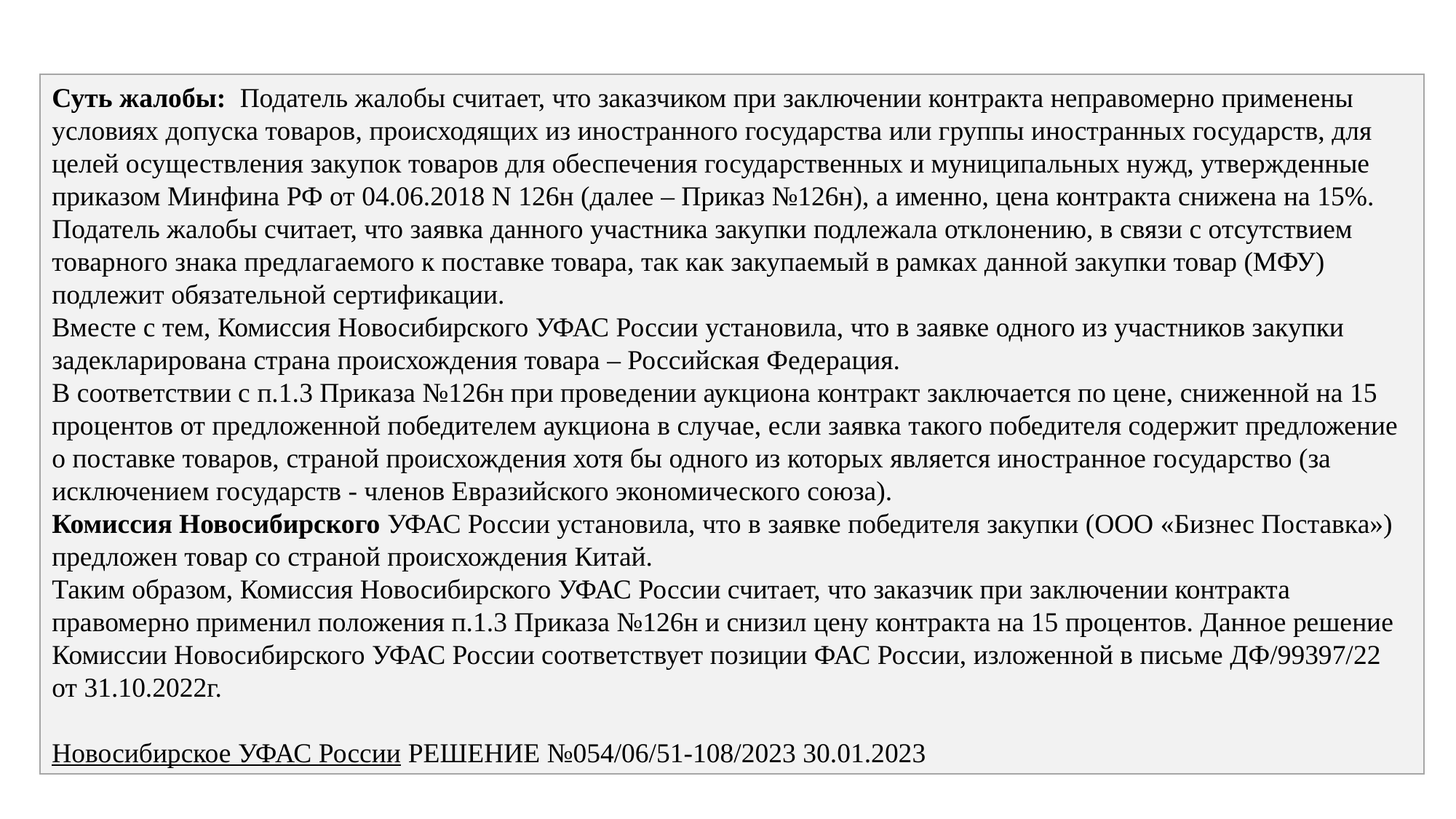

Суть жалобы:  Податель жалобы считает, что заказчиком при заключении контракта неправомерно применены условиях допуска товаров, происходящих из иностранного государства или группы иностранных государств, для целей осуществления закупок товаров для обеспечения государственных и муниципальных нужд, утвержденные приказом Минфина РФ от 04.06.2018 N 126н (далее – Приказ №126н), а именно, цена контракта снижена на 15%. Податель жалобы считает, что заявка данного участника закупки подлежала отклонению, в связи с отсутствием товарного знака предлагаемого к поставке товара, так как закупаемый в рамках данной закупки товар (МФУ) подлежит обязательной сертификации.
Вместе с тем, Комиссия Новосибирского УФАС России установила, что в заявке одного из участников закупки задекларирована страна происхождения товара – Российская Федерация.
В соответствии с п.1.3 Приказа №126н при проведении аукциона контракт заключается по цене, сниженной на 15 процентов от предложенной победителем аукциона в случае, если заявка такого победителя содержит предложение о поставке товаров, страной происхождения хотя бы одного из которых является иностранное государство (за исключением государств - членов Евразийского экономического союза).
Комиссия Новосибирского УФАС России установила, что в заявке победителя закупки (ООО «Бизнес Поставка») предложен товар со страной происхождения Китай.
Таким образом, Комиссия Новосибирского УФАС России считает, что заказчик при заключении контракта правомерно применил положения п.1.3 Приказа №126н и снизил цену контракта на 15 процентов. Данное решение Комиссии Новосибирского УФАС России соответствует позиции ФАС России, изложенной в письме ДФ/99397/22 от 31.10.2022г.

Новосибирское УФАС России РЕШЕНИЕ №054/06/51-108/2023 30.01.2023